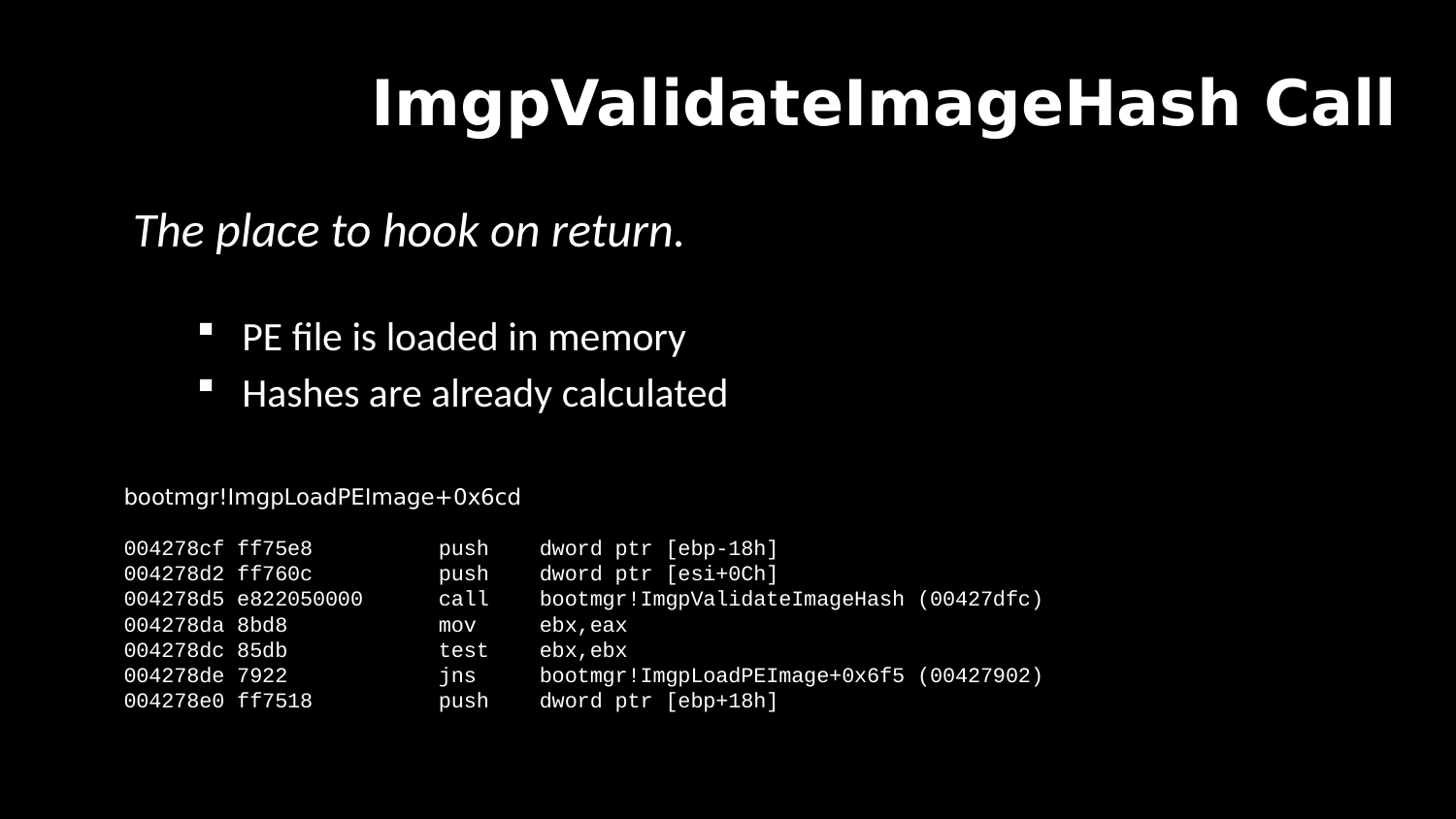

# ImgpValidateImageHash Call
The place to hook on return.

PE file is loaded in memory
Hashes are already calculated

bootmgr!ImgpLoadPEImage+0x6cd

004278cf ff75e8          push    dword ptr [ebp-18h]
004278d2 ff760c          push    dword ptr [esi+0Ch]
004278d5 e822050000      call    bootmgr!ImgpValidateImageHash (00427dfc)
004278da 8bd8            mov     ebx,eax
004278dc 85db            test    ebx,ebx
004278de 7922            jns     bootmgr!ImgpLoadPEImage+0x6f5 (00427902)
004278e0 ff7518          push    dword ptr [ebp+18h]